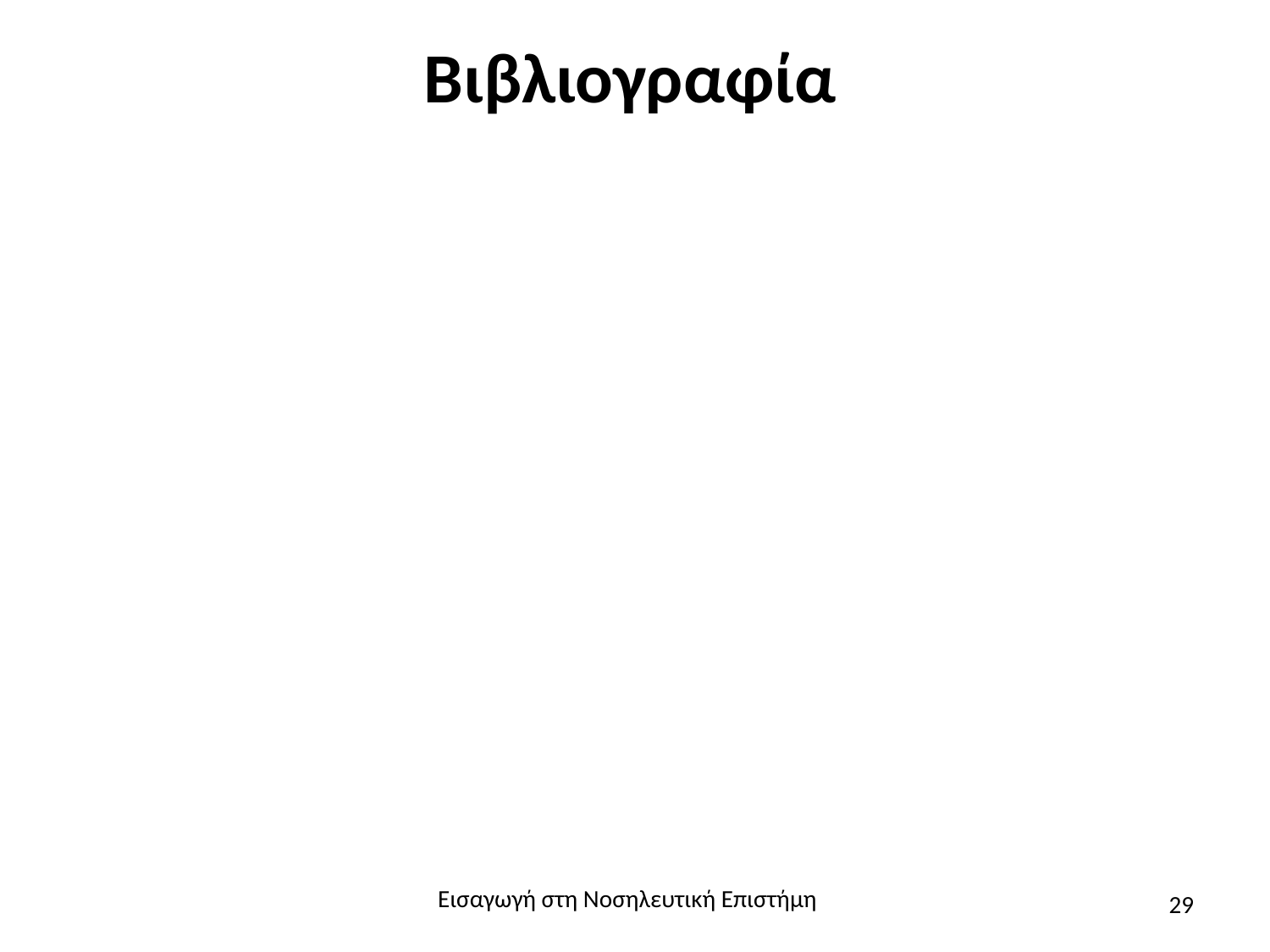

# Βιβλιογραφία
Εισαγωγή στη Νοσηλευτική Επιστήμη
29